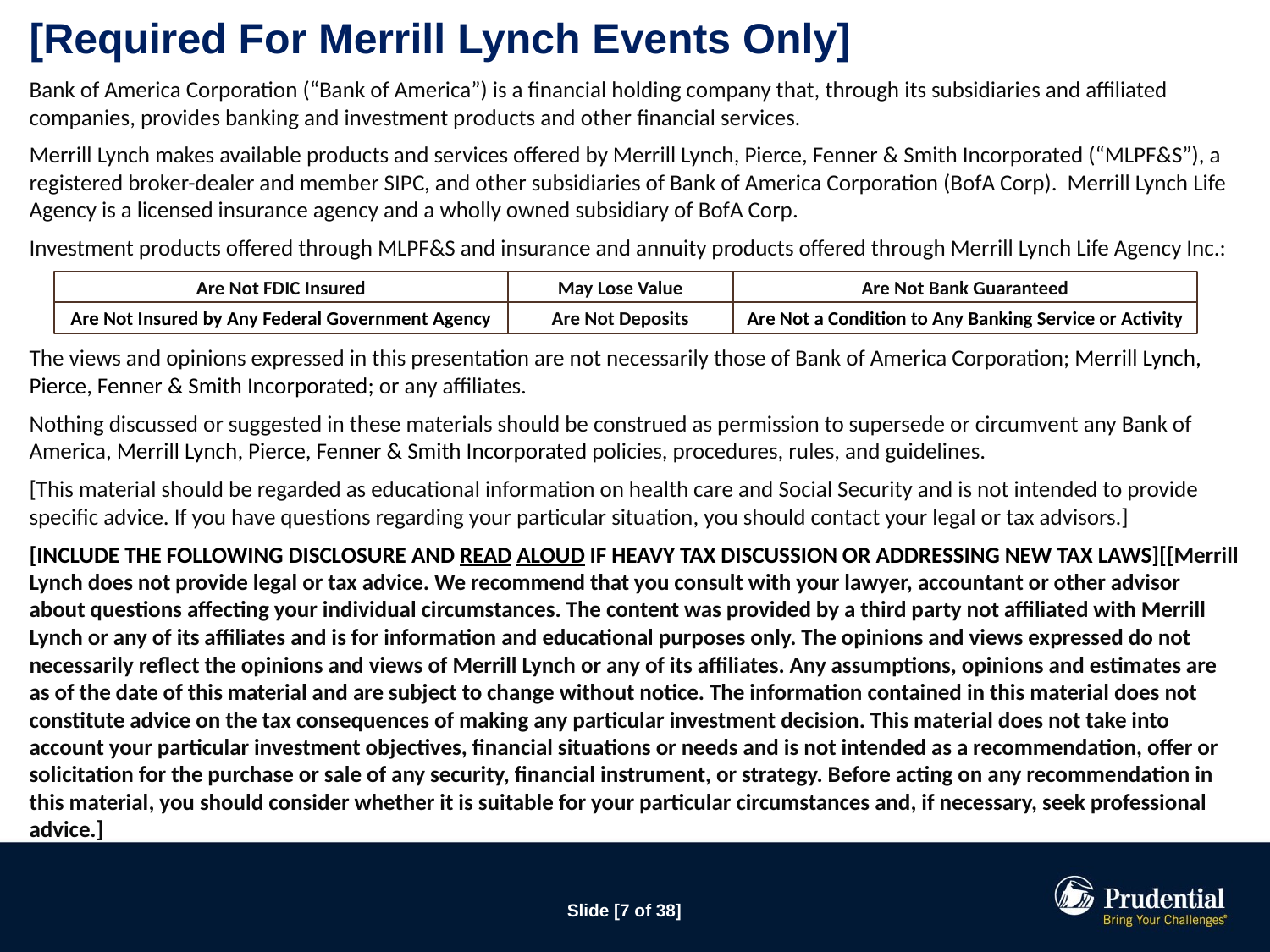

[Required For Merrill Lynch Events Only]
Bank of America Corporation (“Bank of America”) is a financial holding company that, through its subsidiaries and affiliated companies, provides banking and investment products and other financial services.

Merrill Lynch makes available products and services offered by Merrill Lynch, Pierce, Fenner & Smith Incorporated (“MLPF&S”), a registered broker-dealer and member SIPC, and other subsidiaries of Bank of America Corporation (BofA Corp).  Merrill Lynch Life Agency is a licensed insurance agency and a wholly owned subsidiary of BofA Corp.
Investment products offered through MLPF&S and insurance and annuity products offered through Merrill Lynch Life Agency Inc.:

The views and opinions expressed in this presentation are not necessarily those of Bank of America Corporation; Merrill Lynch, Pierce, Fenner & Smith Incorporated; or any affiliates.

Nothing discussed or suggested in these materials should be construed as permission to supersede or circumvent any Bank of America, Merrill Lynch, Pierce, Fenner & Smith Incorporated policies, procedures, rules, and guidelines.

[This material should be regarded as educational information on health care and Social Security and is not intended to provide specific advice. If you have questions regarding your particular situation, you should contact your legal or tax advisors.]

[INCLUDE THE FOLLOWING DISCLOSURE AND READ ALOUD IF HEAVY TAX DISCUSSION OR ADDRESSING NEW TAX LAWS][[Merrill Lynch does not provide legal or tax advice. We recommend that you consult with your lawyer, accountant or other advisor about questions affecting your individual circumstances. The content was provided by a third party not affiliated with Merrill Lynch or any of its affiliates and is for information and educational purposes only. The opinions and views expressed do not necessarily reflect the opinions and views of Merrill Lynch or any of its affiliates. Any assumptions, opinions and estimates are as of the date of this material and are subject to change without notice. The information contained in this material does not constitute advice on the tax consequences of making any particular investment decision. This material does not take into account your particular investment objectives, financial situations or needs and is not intended as a recommendation, offer or solicitation for the purchase or sale of any security, financial instrument, or strategy. Before acting on any recommendation in this material, you should consider whether it is suitable for your particular circumstances and, if necessary, seek professional advice.]
Are Not FDIC Insured
May Lose Value
Are Not Bank Guaranteed
Are Not a Condition to Any Banking Service or Activity
Are Not Insured by Any Federal Government Agency
Are Not Deposits